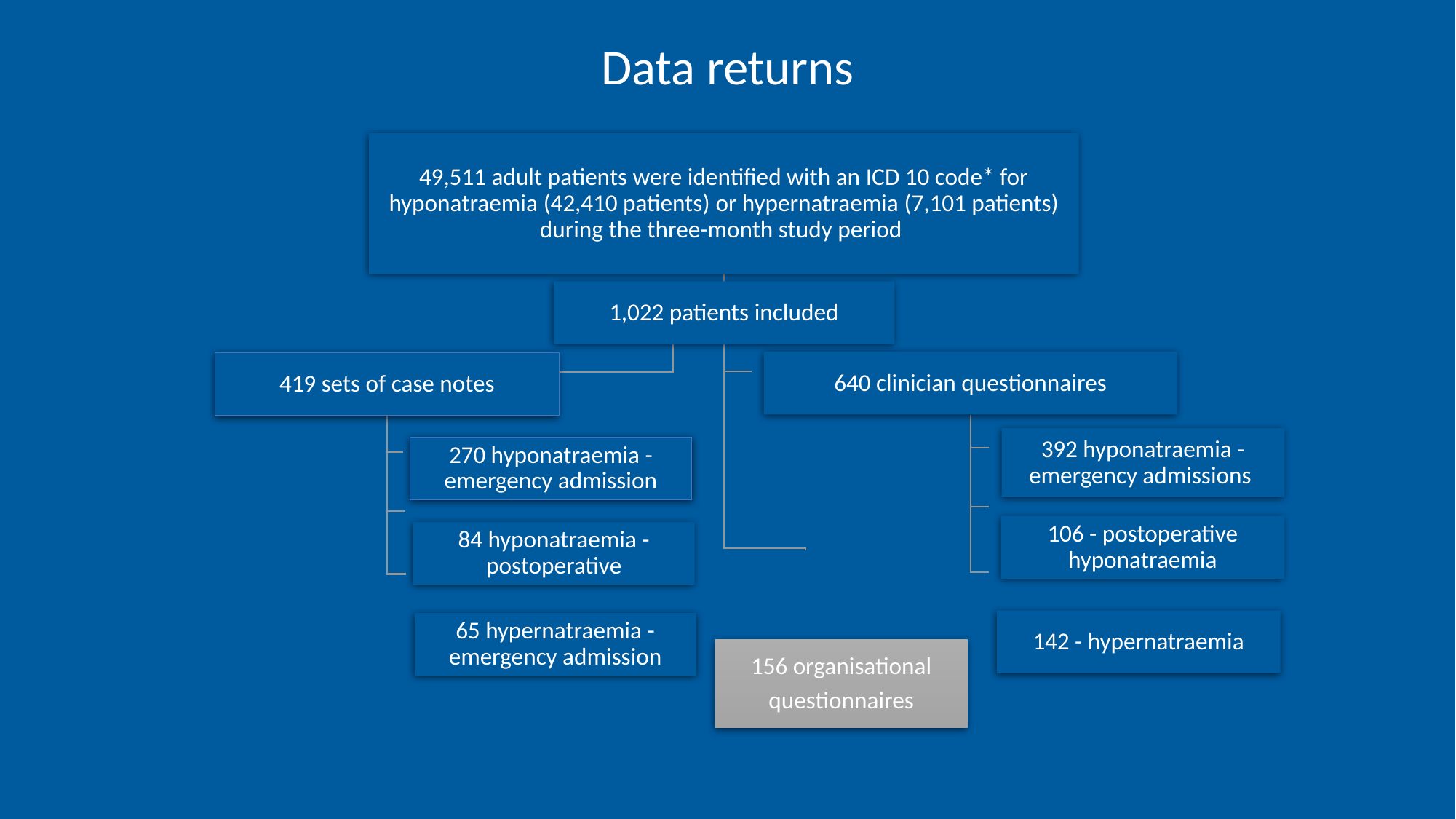

# Data returns
49,511 adult patients were identified with an ICD 10 code* for hyponatraemia (42,410 patients) or hypernatraemia (7,101 patients) during the three-month study period
1,022 patients included
156 organisational
questionnaires
640 clinician questionnaires
392 hyponatraemia -emergency admissions
106 - postoperative hyponatraemia
142 - hypernatraemia
419 sets of case notes
270 hyponatraemia - emergency admission
84 hyponatraemia -postoperative
65 hypernatraemia - emergency admission